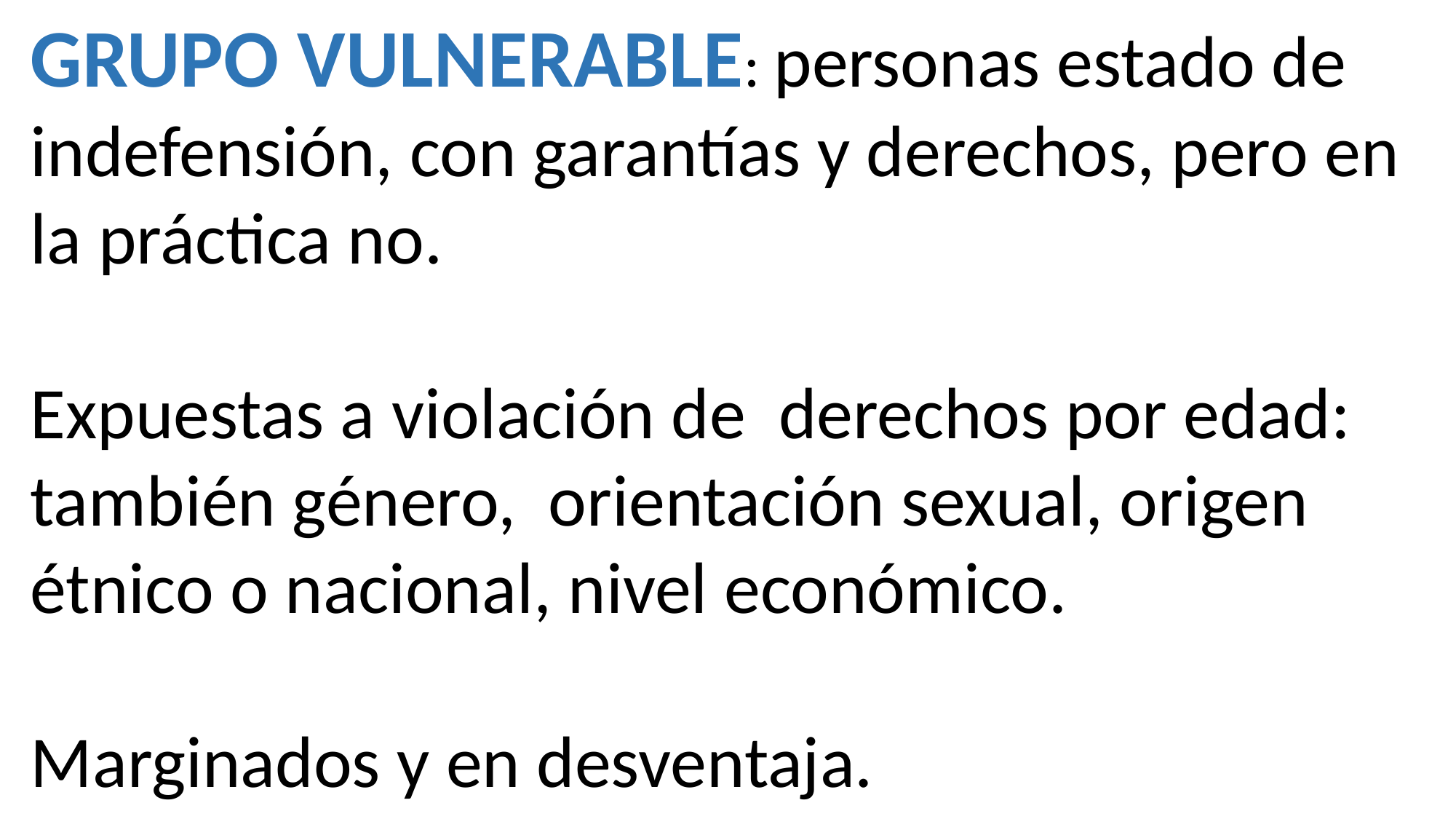

GRUPO VULNERABLE: personas estado de indefensión, con garantías y derechos, pero en la práctica no.

Expuestas a violación de  derechos por edad: también género,  orientación sexual, origen étnico o nacional, nivel económico.

Marginados y en desventaja.